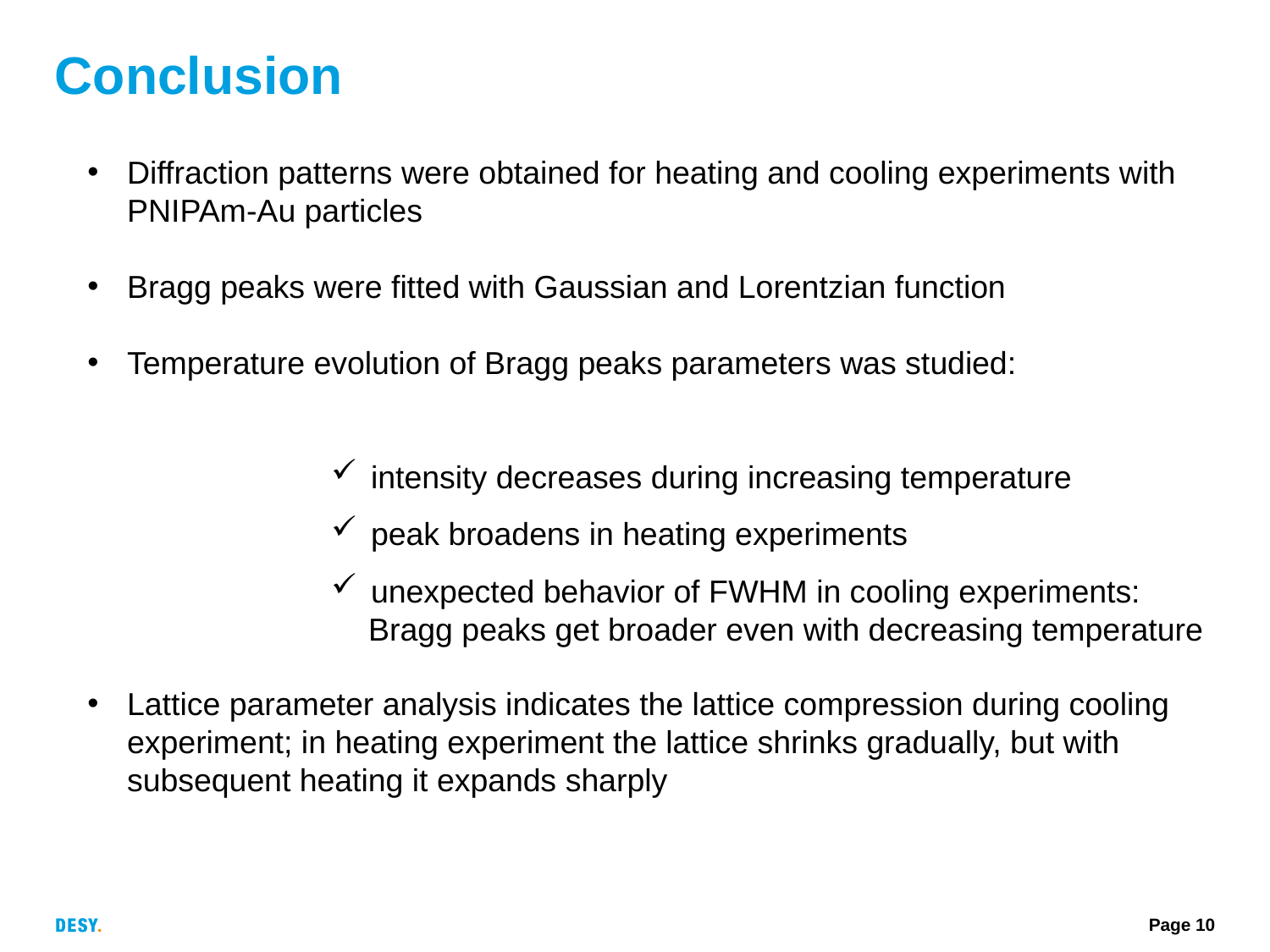

# Conclusion
Diffraction patterns were obtained for heating and cooling experiments with PNIPAm-Au particles
Bragg peaks were fitted with Gaussian and Lorentzian function
Temperature evolution of Bragg peaks parameters was studied:

intensity decreases during increasing temperature
peak broadens in heating experiments
unexpected behavior of FWHM in cooling experiments:
Bragg peaks get broader even with decreasing temperature
Lattice parameter analysis indicates the lattice compression during cooling experiment; in heating experiment the lattice shrinks gradually, but with subsequent heating it expands sharply